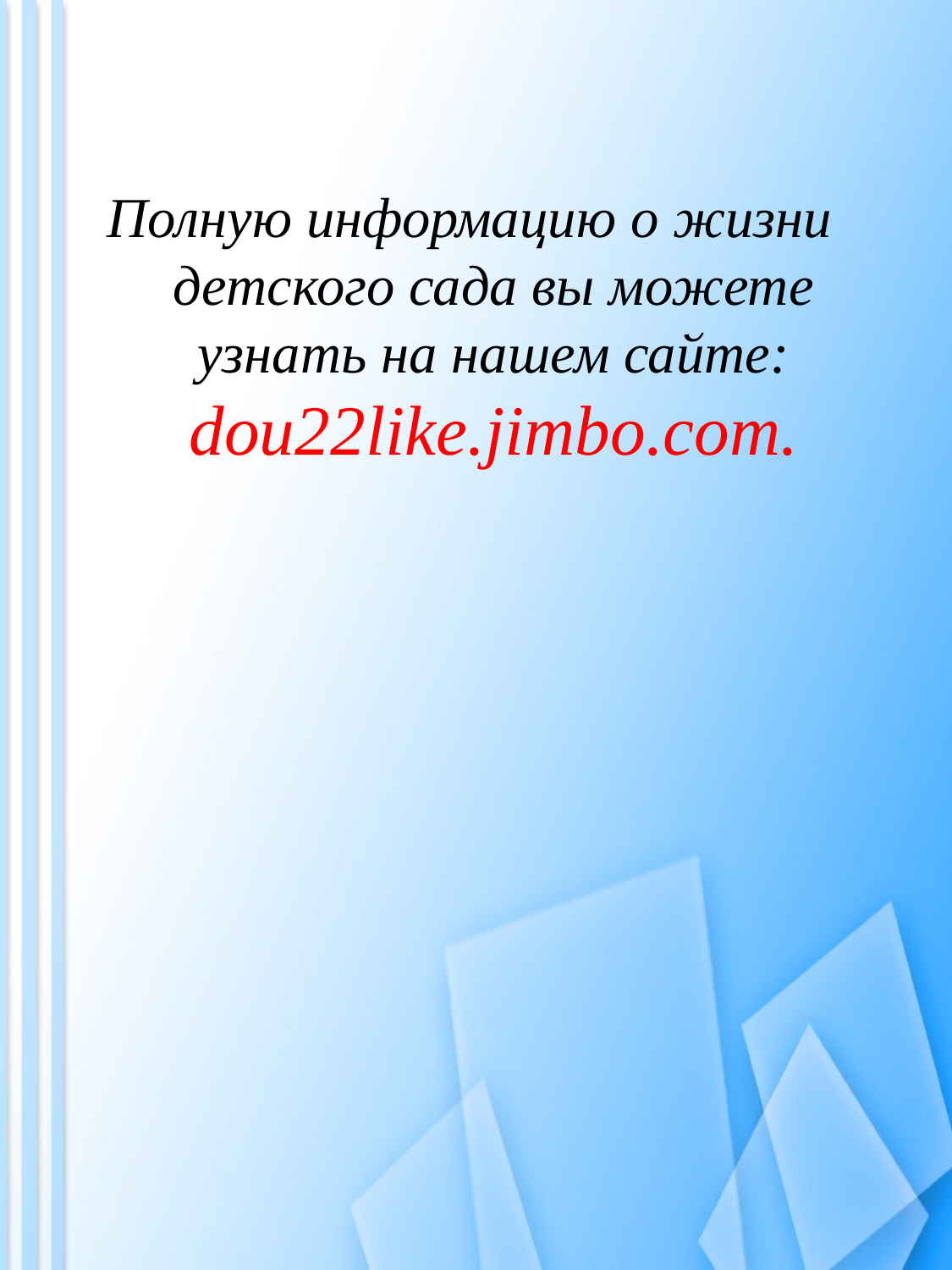

#
Полную информацию о жизни детского сада вы можете узнать на нашем сайте: dou22like.jimbo.com.